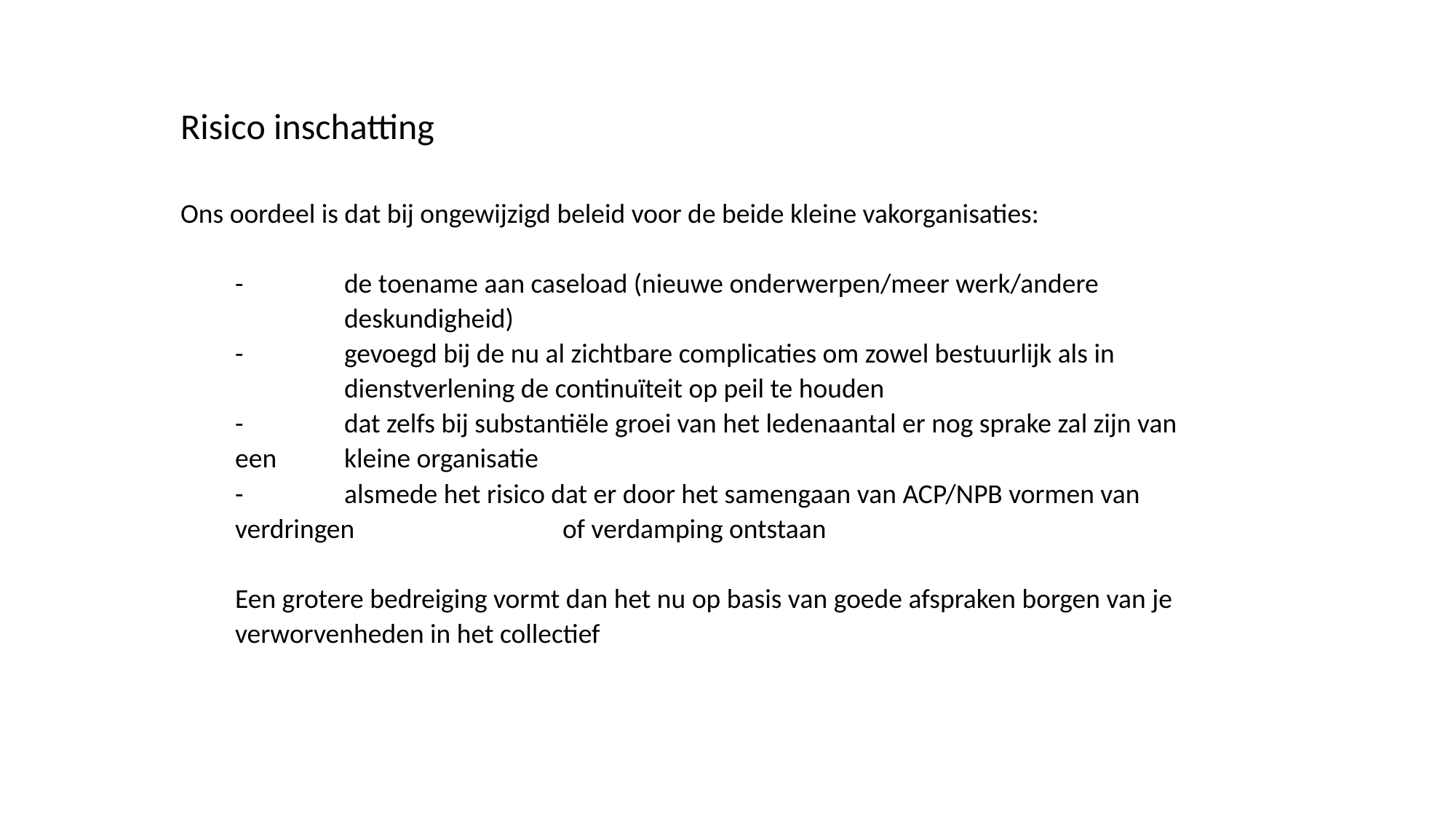

Risico inschatting

Ons oordeel is dat bij ongewijzigd beleid voor de beide kleine vakorganisaties:

-		de toename aan caseload (nieuwe onderwerpen/meer werk/andere 				deskundigheid)
-		gevoegd bij de nu al zichtbare complicaties om zowel bestuurlijk als in 			dienstverlening de continuïteit op peil te houden
-		dat zelfs bij substantiële groei van het ledenaantal er nog sprake zal zijn van een 		kleine organisatie
-		alsmede het risico dat er door het samengaan van ACP/NPB vormen van verdringen 		of verdamping ontstaan

Een grotere bedreiging vormt dan het nu op basis van goede afspraken borgen van je verworvenheden in het collectief